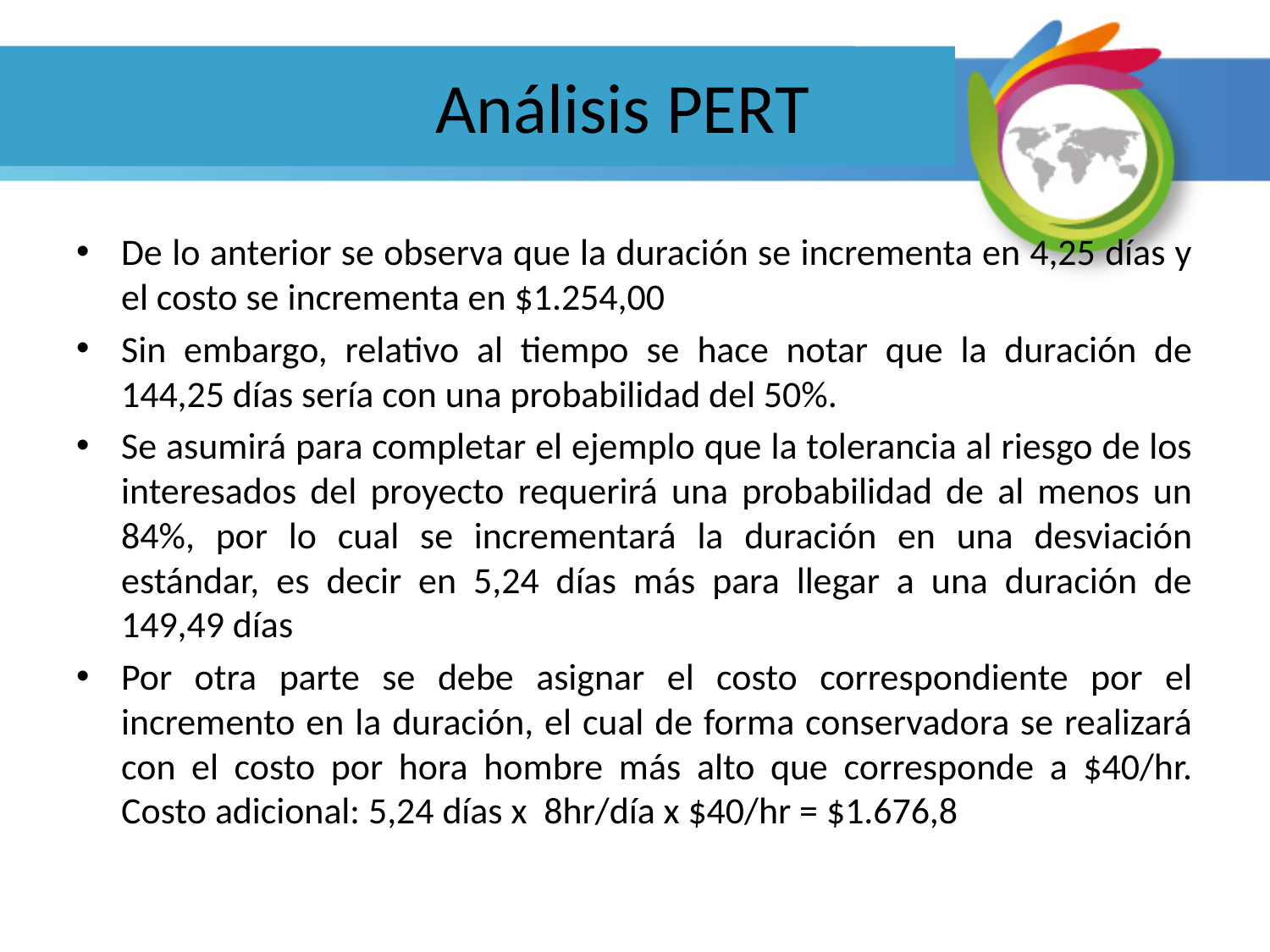

# Análisis PERT
De lo anterior se observa que la duración se incrementa en 4,25 días y el costo se incrementa en $1.254,00
Sin embargo, relativo al tiempo se hace notar que la duración de 144,25 días sería con una probabilidad del 50%.
Se asumirá para completar el ejemplo que la tolerancia al riesgo de los interesados del proyecto requerirá una probabilidad de al menos un 84%, por lo cual se incrementará la duración en una desviación estándar, es decir en 5,24 días más para llegar a una duración de 149,49 días
Por otra parte se debe asignar el costo correspondiente por el incremento en la duración, el cual de forma conservadora se realizará con el costo por hora hombre más alto que corresponde a $40/hr. Costo adicional: 5,24 días x  8hr/día x $40/hr = $1.676,8